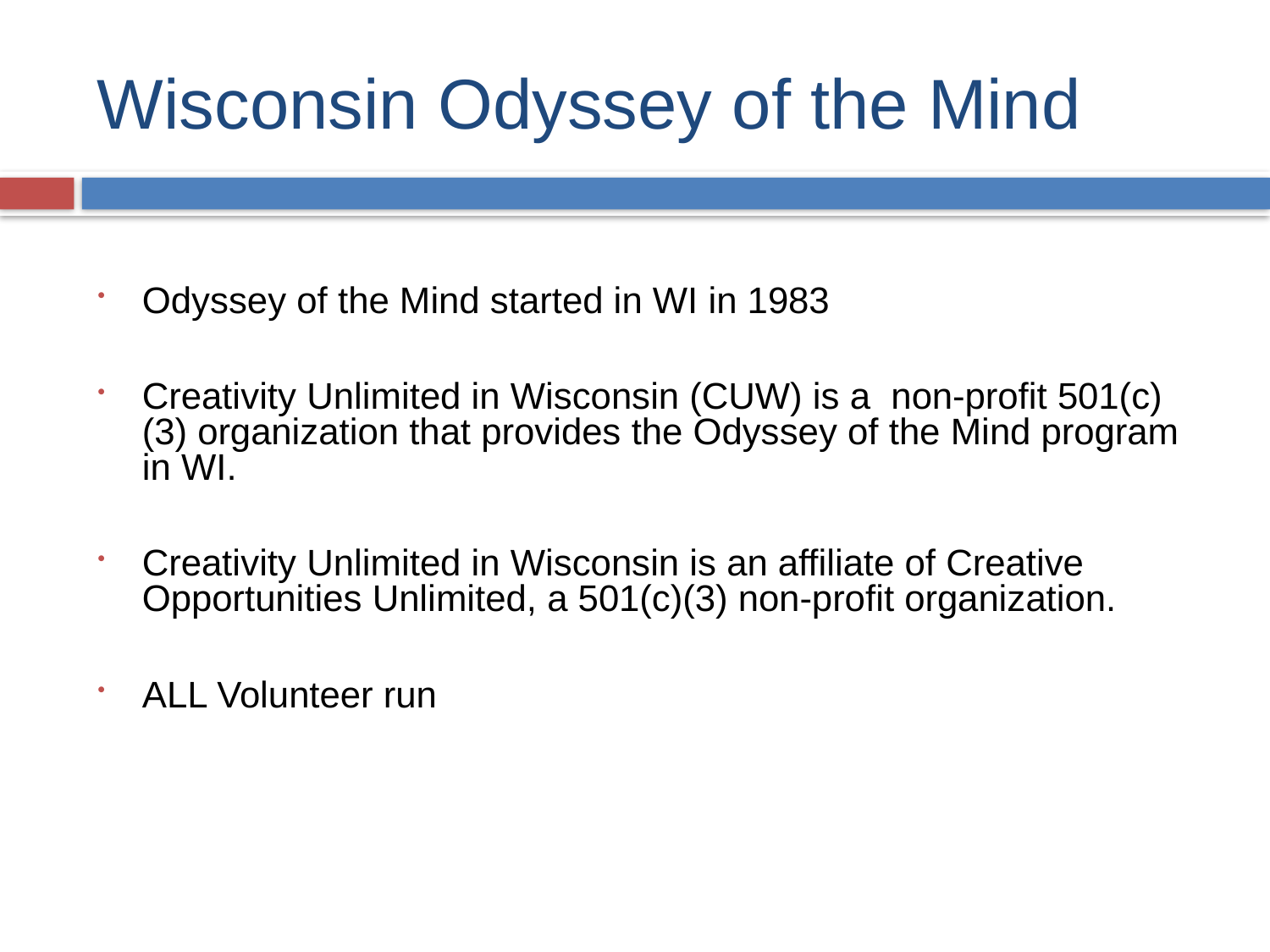

# Wisconsin Odyssey of the Mind

Odyssey of the Mind started in WI in 1983

Creativity Unlimited in Wisconsin (CUW) is a  non-profit 501(c)(3) organization that provides the Odyssey of the Mind program in WI.

Creativity Unlimited in Wisconsin is an affiliate of Creative Opportunities Unlimited, a 501(c)(3) non-profit organization.

ALL Volunteer run